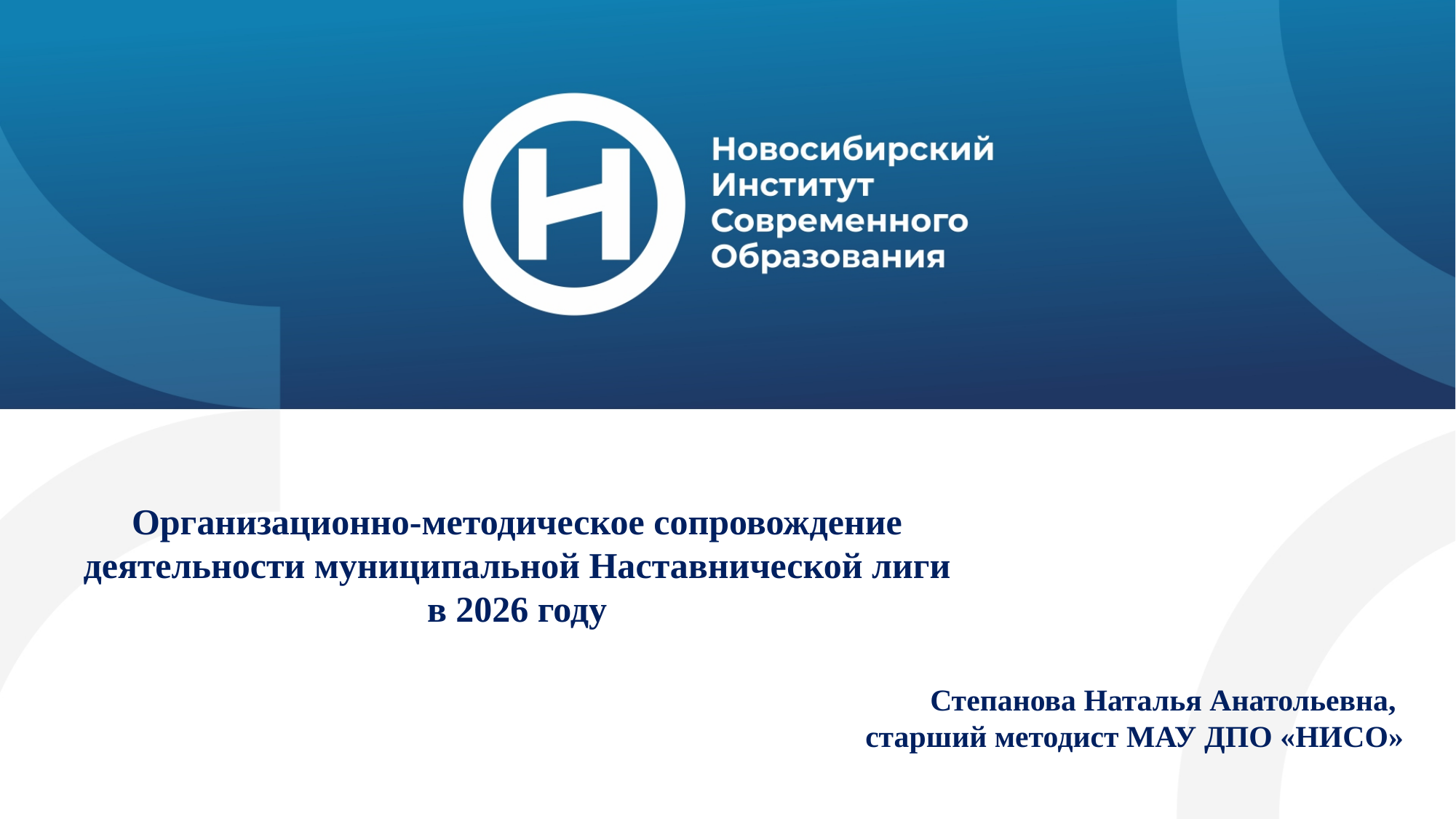

Организационно-методическое сопровождение деятельности муниципальной Наставнической лиги в 2026 году
Степанова Наталья Анатольевна,
старший методист МАУ ДПО «НИСО»